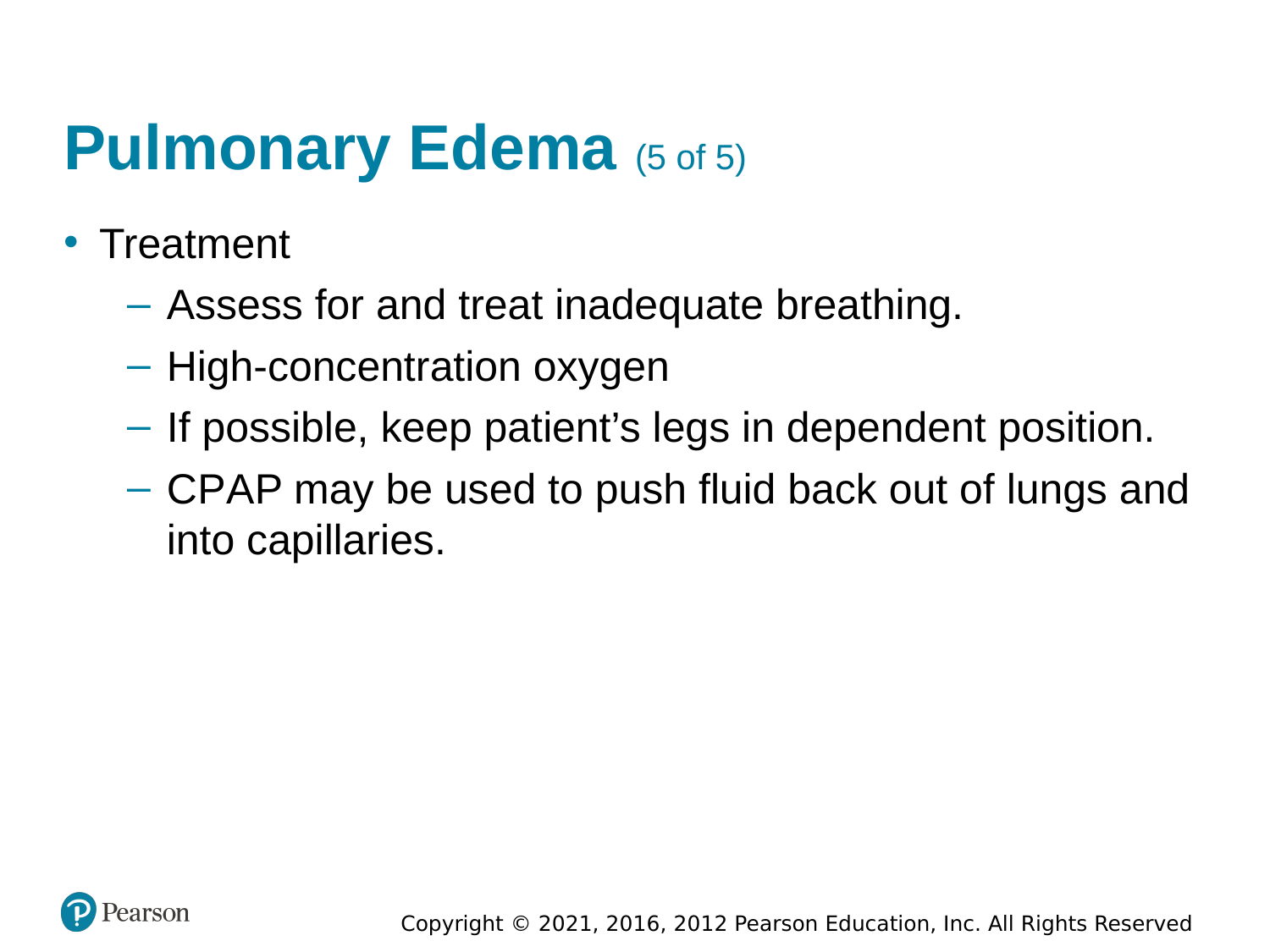

# Pulmonary Edema (5 of 5)
Treatment
Assess for and treat inadequate breathing.
High-concentration oxygen
If possible, keep patient’s legs in dependent position.
C P A P may be used to push fluid back out of lungs and into capillaries.